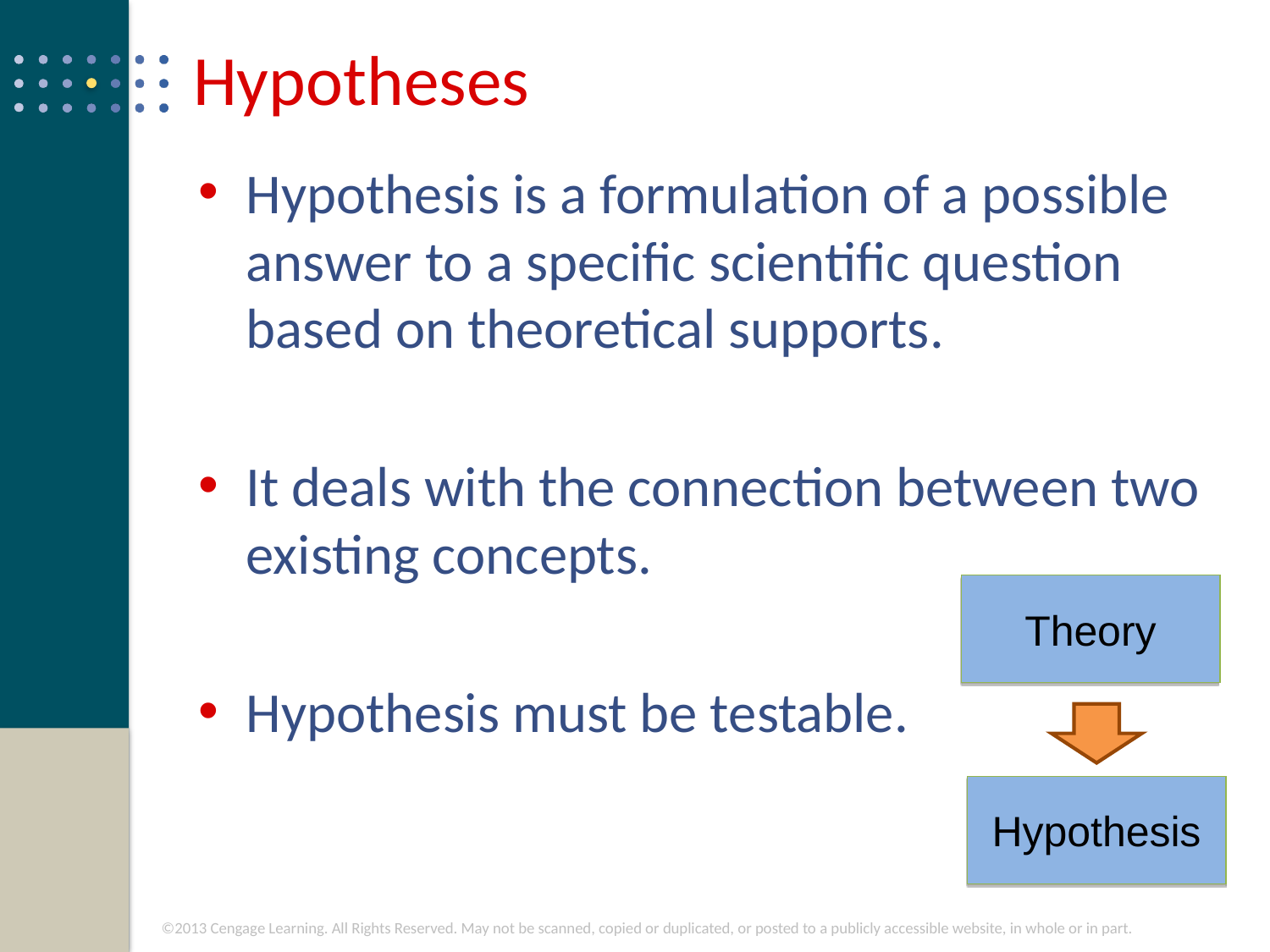

# Hypotheses
Hypothesis is a formulation of a possible answer to a specific scientific question based on theoretical supports.

It deals with the connection between two existing concepts.

Hypothesis must be testable.

Theory

Hypothesis